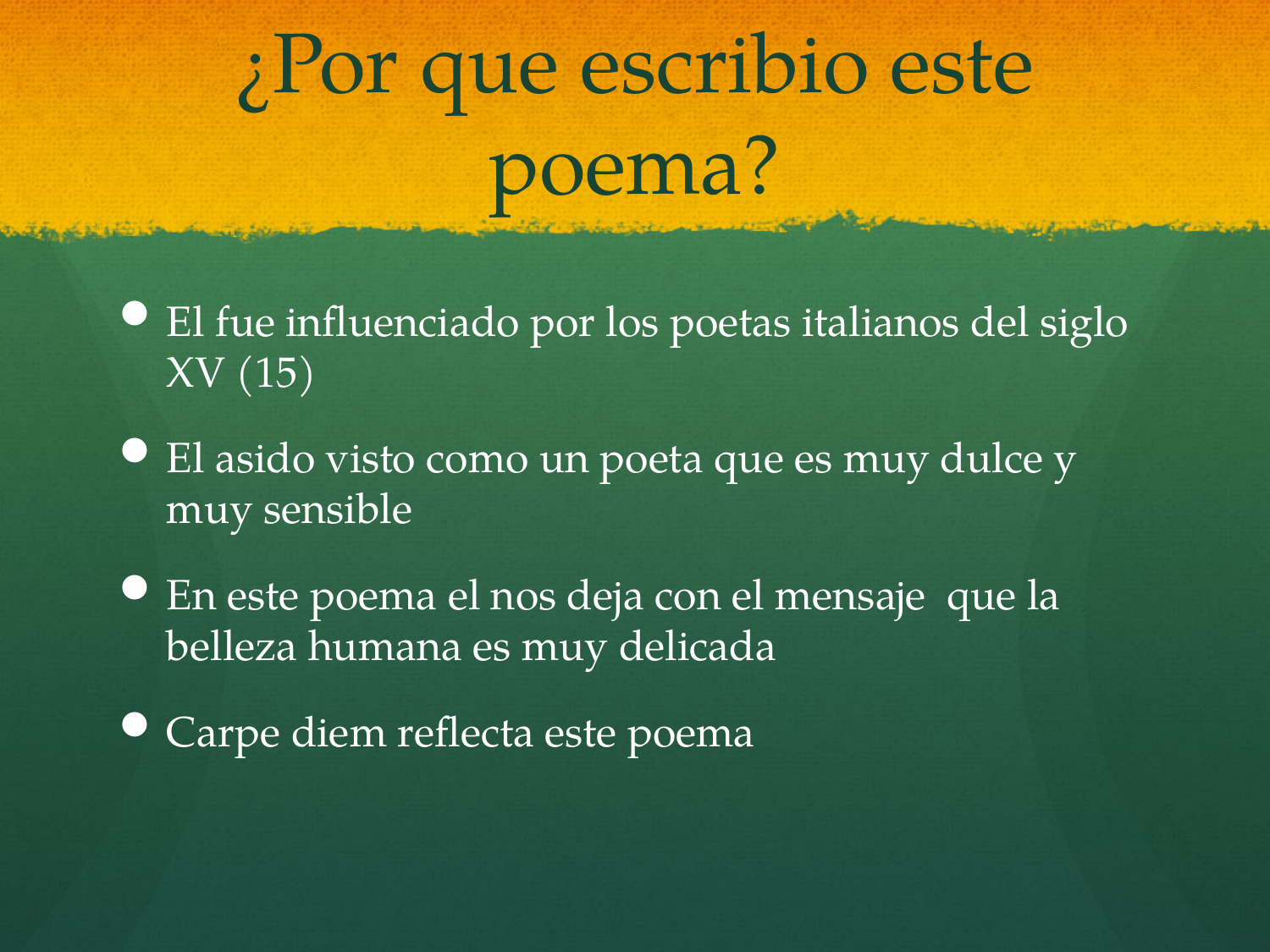

# ¿Por que escribio este poema?
El fue influenciado por los poetas italianos del siglo XV (15)
El asido visto como un poeta que es muy dulce y muy sensible
En este poema el nos deja con el mensaje  que la belleza humana es muy delicada
Carpe diem reflecta este poema